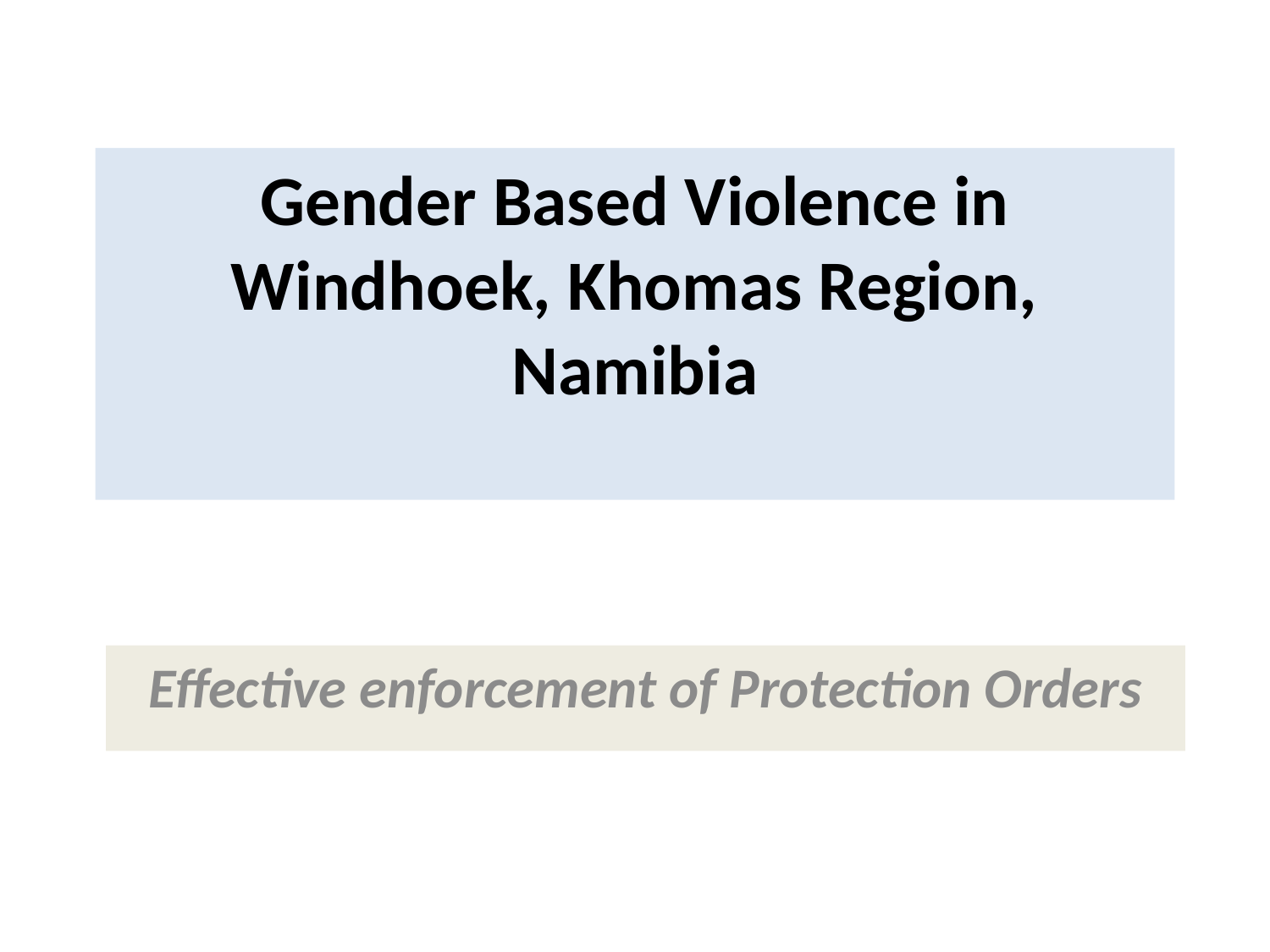

# Gender Based Violence in Windhoek, Khomas Region, Namibia
Effective enforcement of Protection Orders